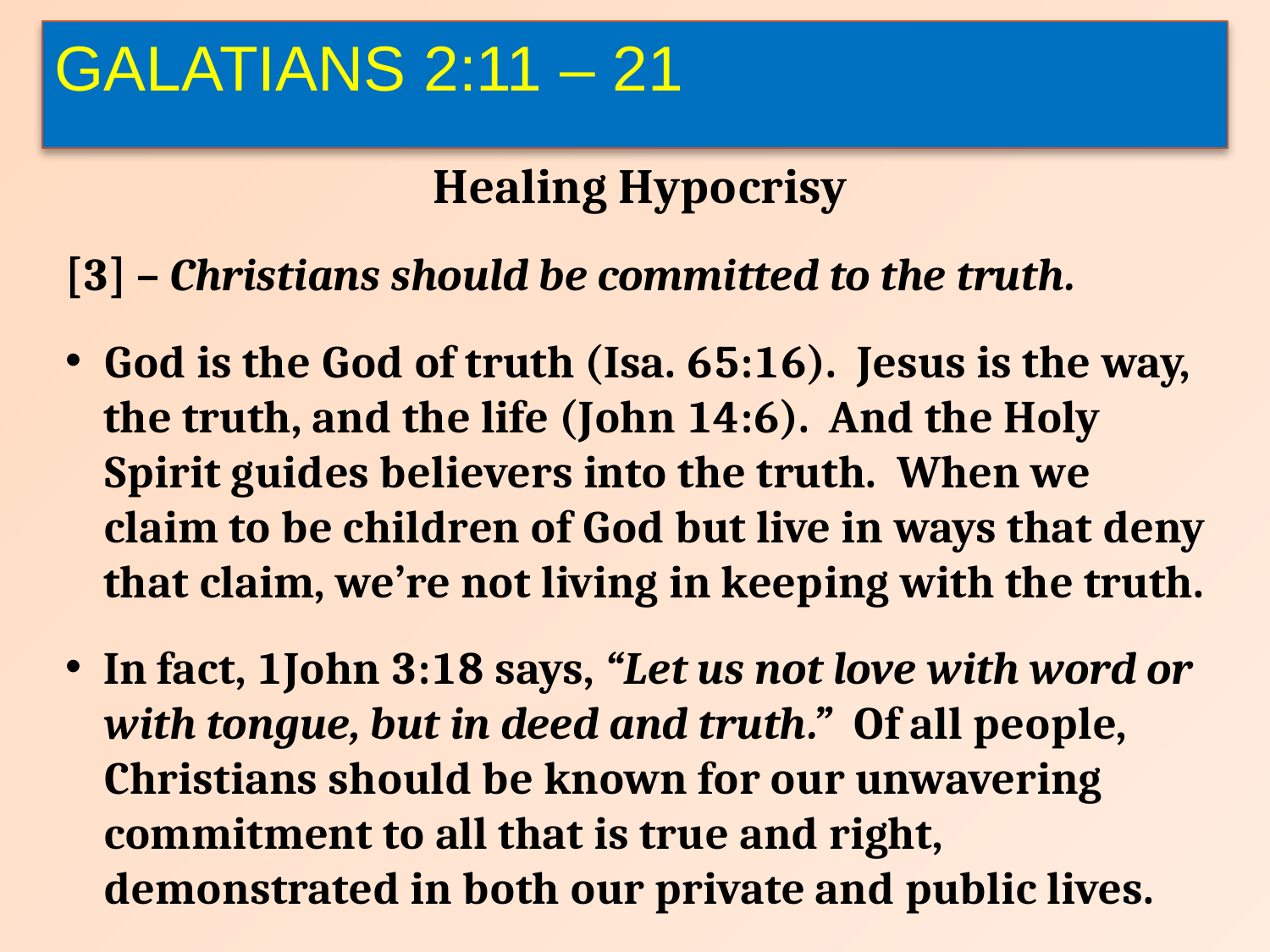

Galatians 2:11 – 21
Healing Hypocrisy
[3] – Christians should be committed to the truth.
God is the God of truth (Isa. 65:16).  Jesus is the way, the truth, and the life (John 14:6).  And the Holy Spirit guides believers into the truth.  When we claim to be children of God but live in ways that deny that claim, we’re not living in keeping with the truth.
In fact, 1John 3:18 says, “Let us not love with word or with tongue, but in deed and truth.”  Of all people, Christians should be known for our unwavering commitment to all that is true and right, demonstrated in both our private and public lives.